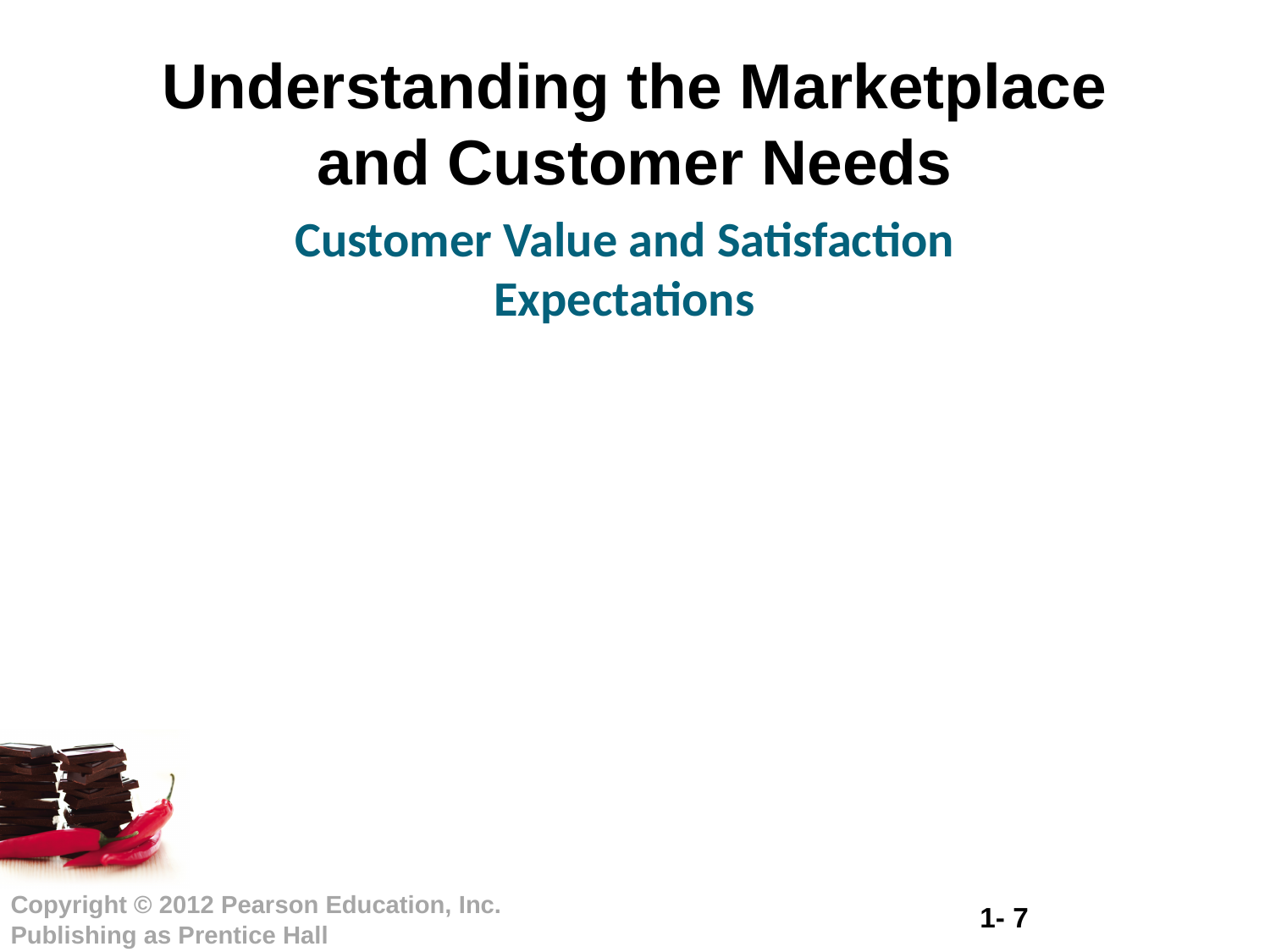

# Understanding the Marketplace and Customer Needs
Customer Value and Satisfaction
Expectations